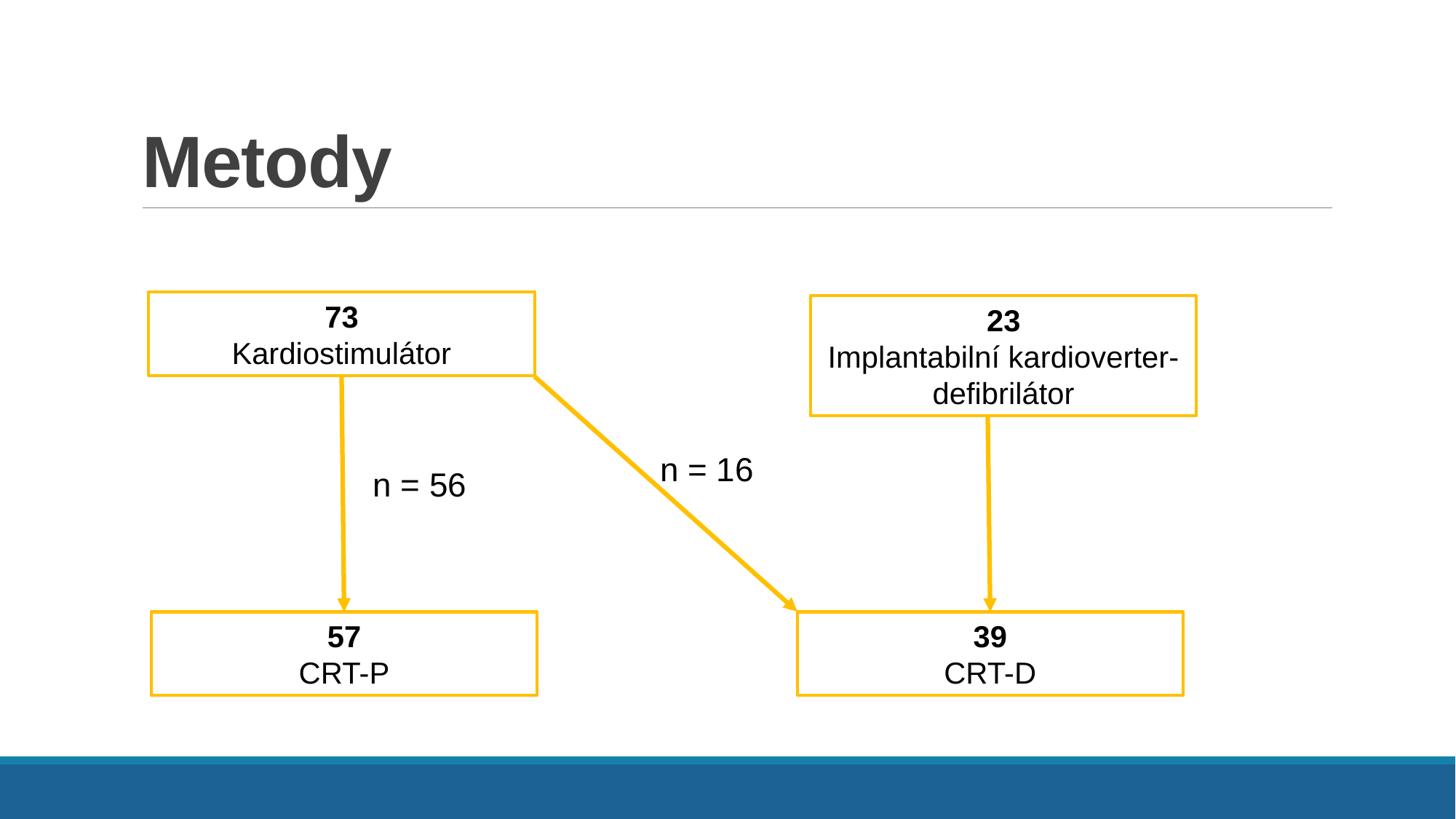

# Metody
73
Kardiostimulátor
23
Implantabilní kardioverter-defibrilátor
n = 16
n = 56
57
CRT-P
39
CRT-D